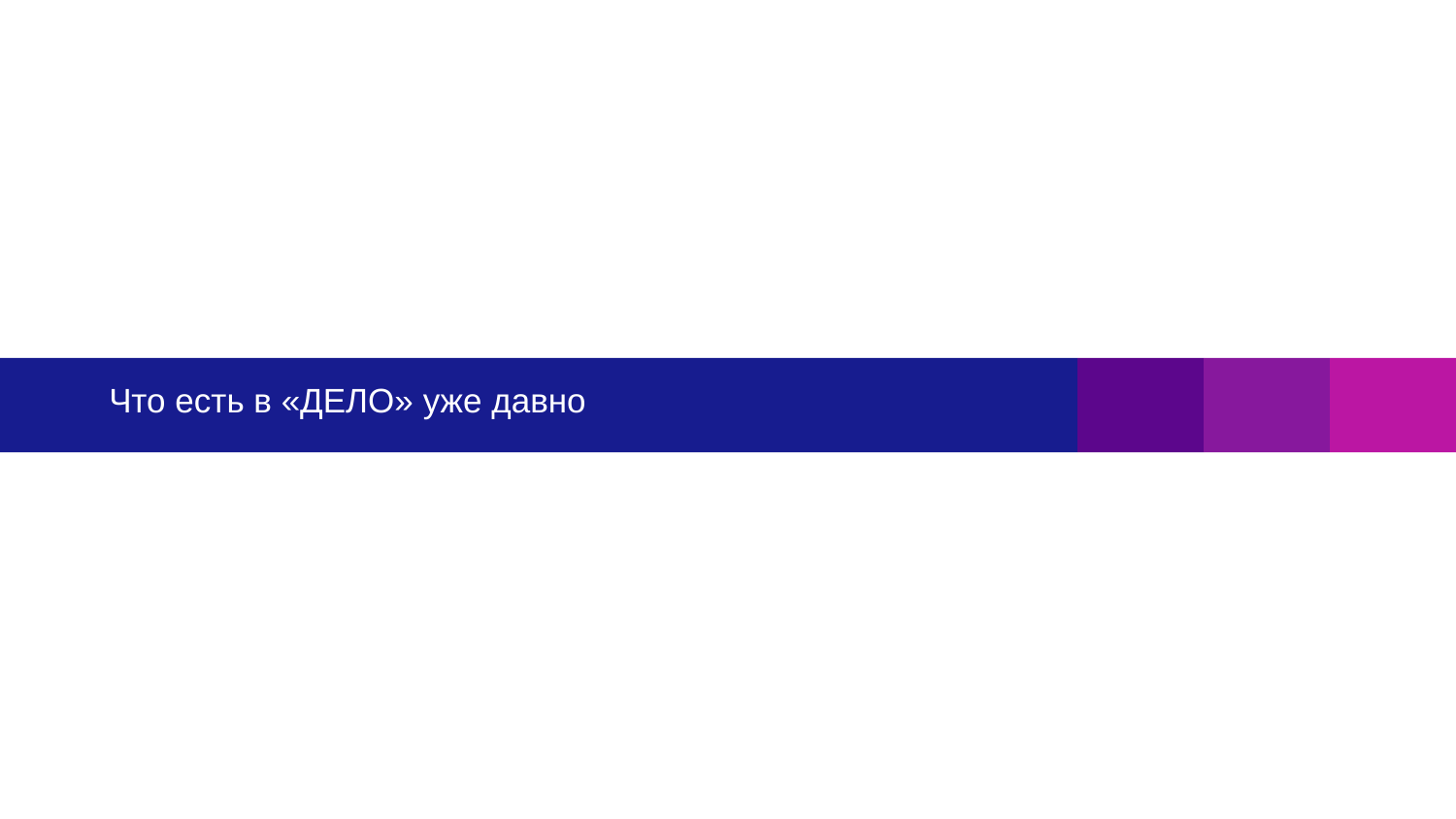

# Что есть в «ДЕЛО» уже давно